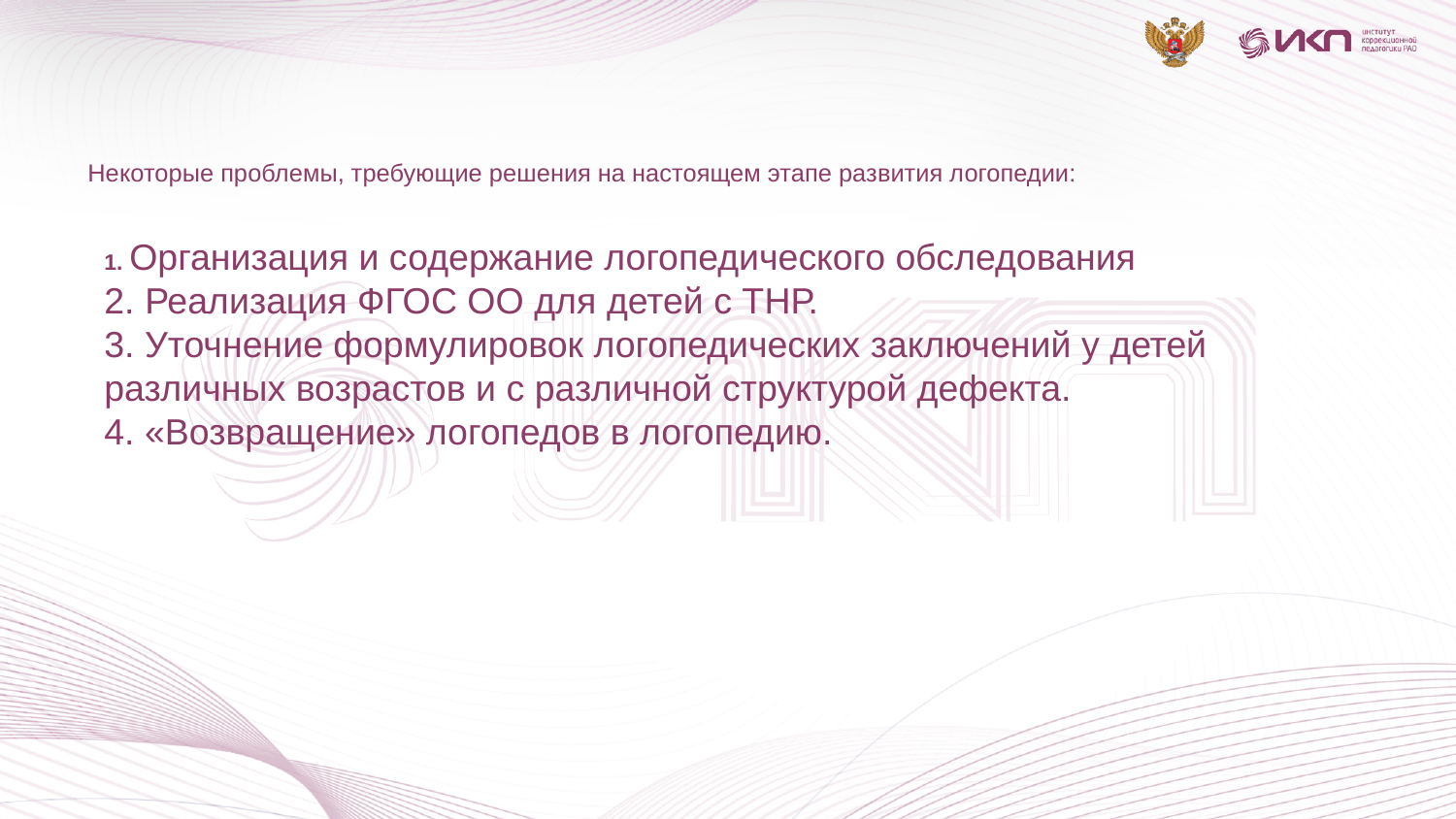

Некоторые проблемы, требующие решения на настоящем этапе развития логопедии:
1. Организация и содержание логопедического обследования
2. Реализация ФГОС ОО для детей с ТНР.
3. Уточнение формулировок логопедических заключений у детей различных возрастов и с различной структурой дефекта.
4. «Возвращение» логопедов в логопедию.